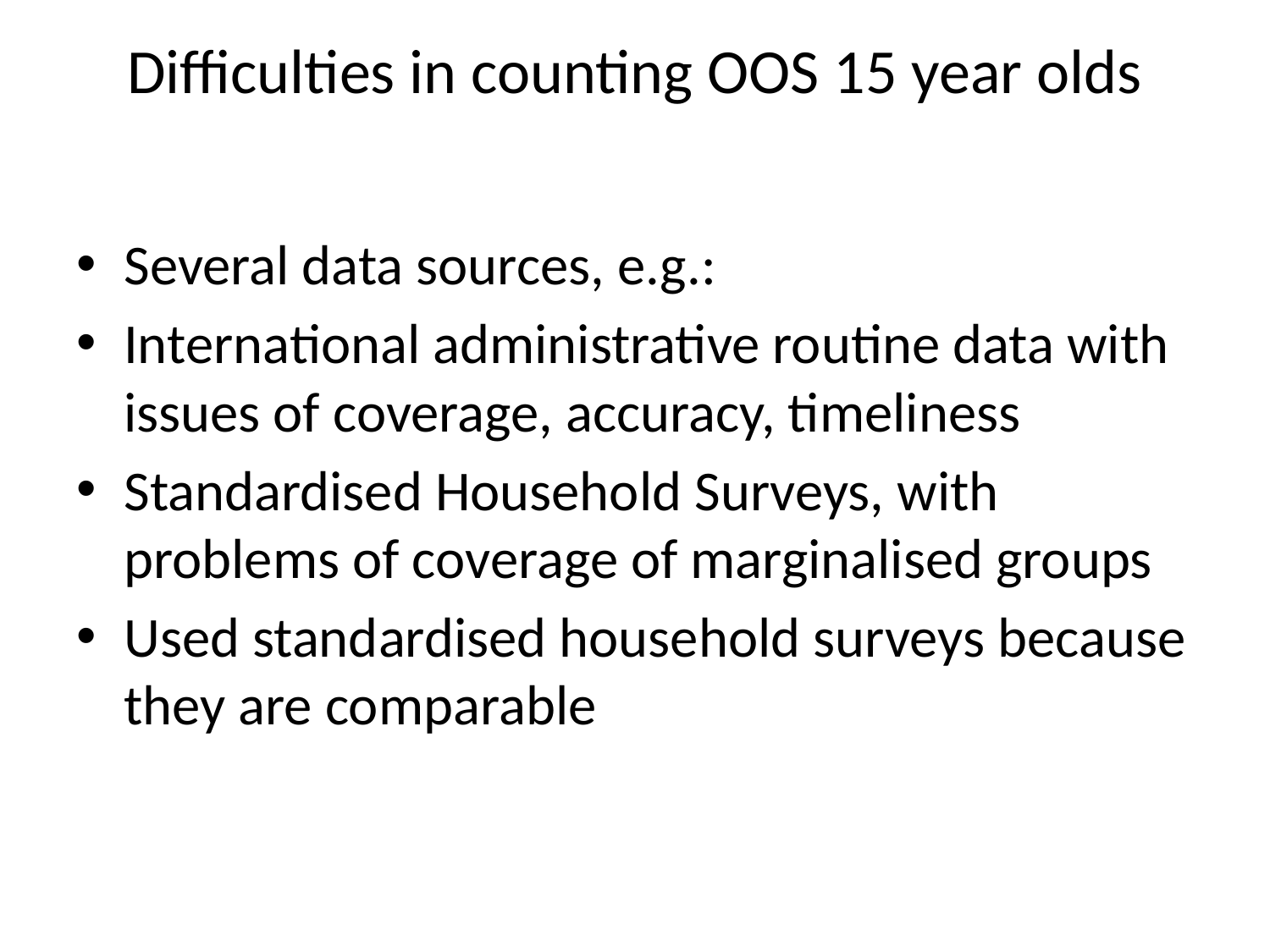

# Difficulties in counting OOS 15 year olds
Several data sources, e.g.:
International administrative routine data with issues of coverage, accuracy, timeliness
Standardised Household Surveys, with problems of coverage of marginalised groups
Used standardised household surveys because they are comparable